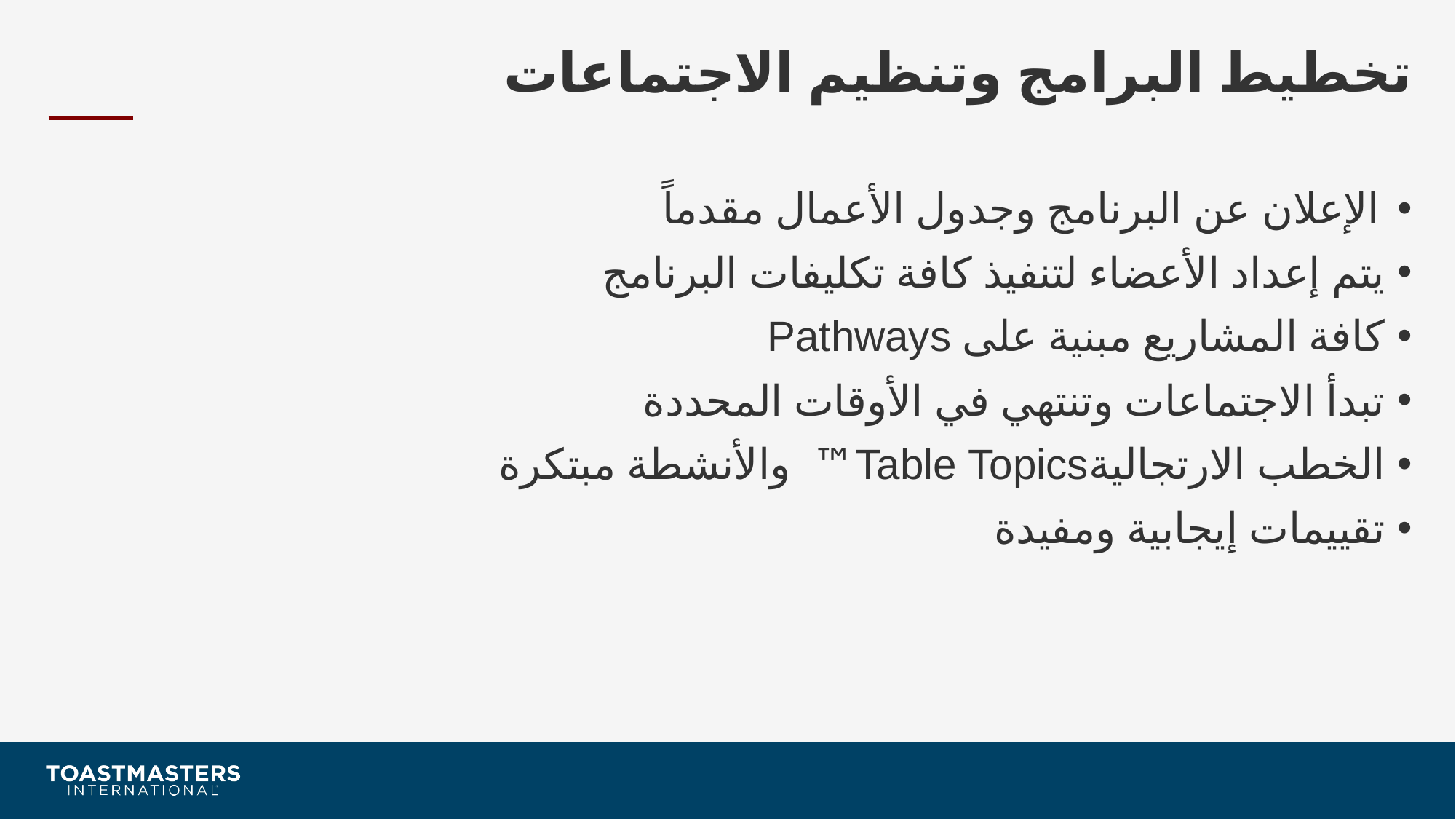

# تخطيط البرامج وتنظيم الاجتماعات
الإعلان عن البرنامج وجدول الأعمال مقدماً
يتم إعداد الأعضاء لتنفيذ كافة تكليفات البرنامج
كافة المشاريع مبنية على Pathways
تبدأ الاجتماعات وتنتهي في الأوقات المحددة
الخطب الارتجاليةTable Topics™  والأنشطة مبتكرة
تقييمات إيجابية ومفيدة